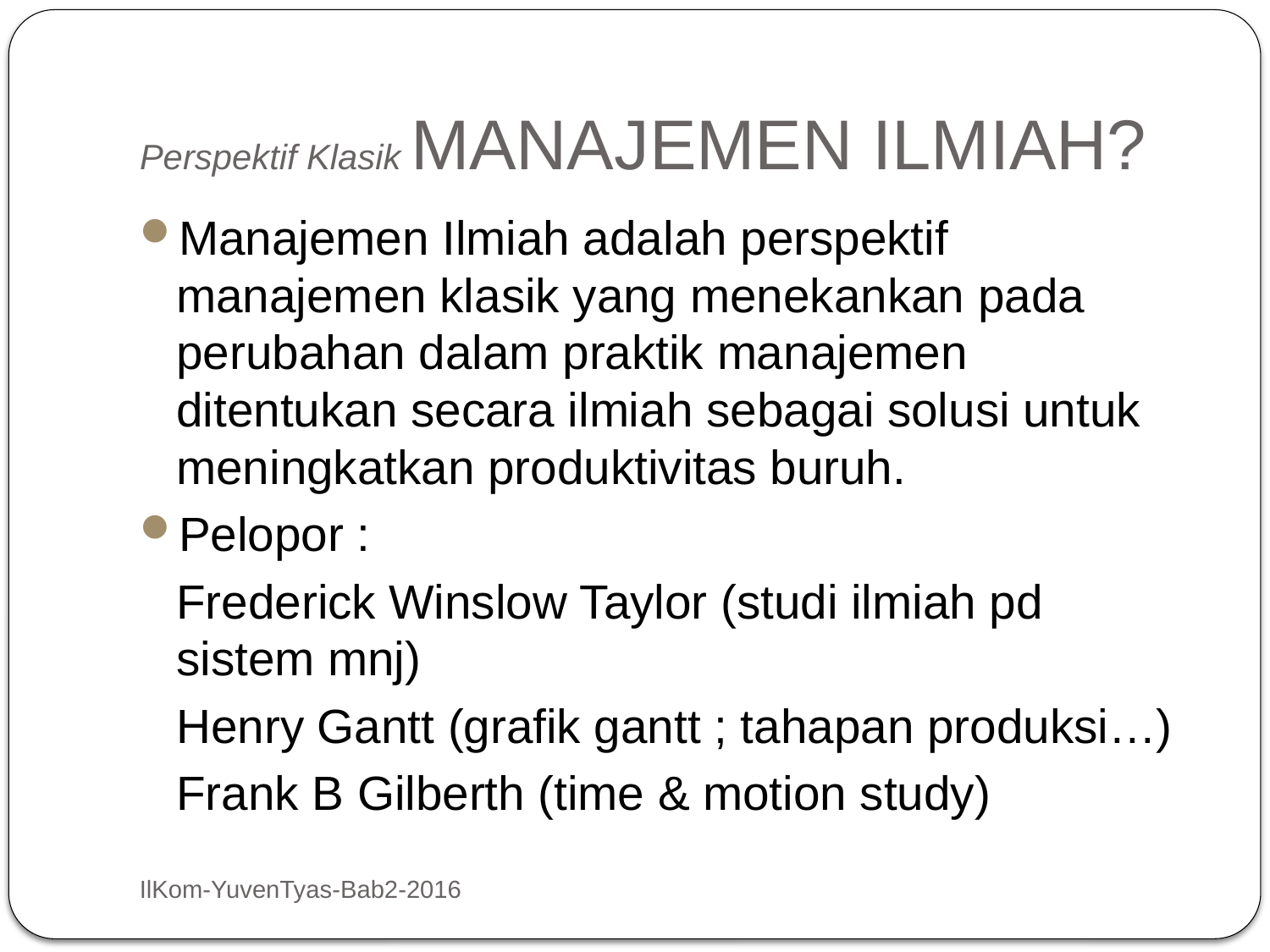

# Perspektif Klasik MANAJEMEN ILMIAH?
Manajemen Ilmiah adalah perspektif manajemen klasik yang menekankan pada perubahan dalam praktik manajemen ditentukan secara ilmiah sebagai solusi untuk meningkatkan produktivitas buruh.
Pelopor :
	Frederick Winslow Taylor (studi ilmiah pd sistem mnj)
	Henry Gantt (grafik gantt ; tahapan produksi…)
	Frank B Gilberth (time & motion study)
IlKom-YuvenTyas-Bab2-2016